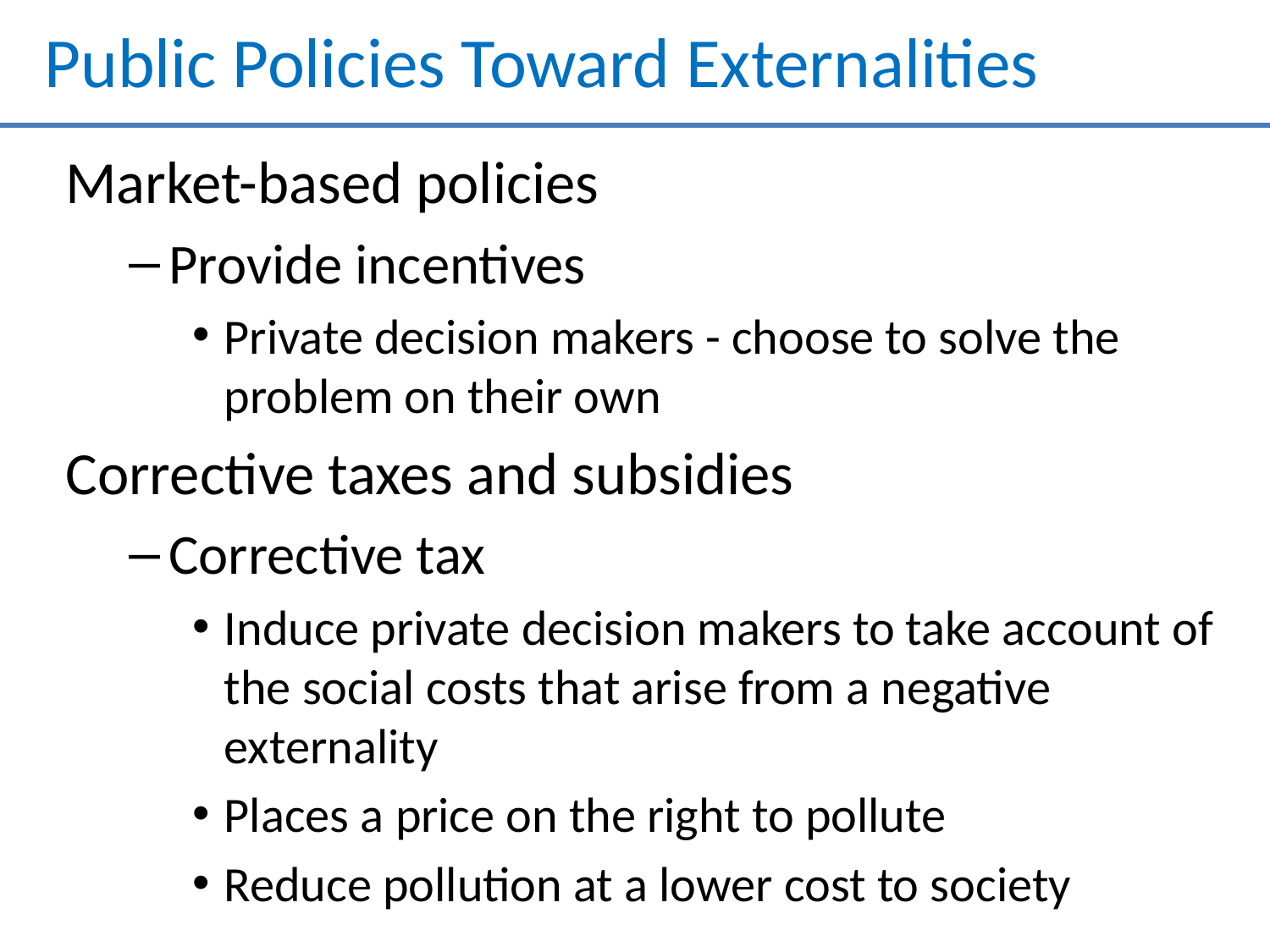

# Public Policies Toward Externalities
Market-based policies
Provide incentives
Private decision makers - choose to solve the problem on their own
Corrective taxes and subsidies
Corrective tax
Induce private decision makers to take account of the social costs that arise from a negative externality
Places a price on the right to pollute
Reduce pollution at a lower cost to society